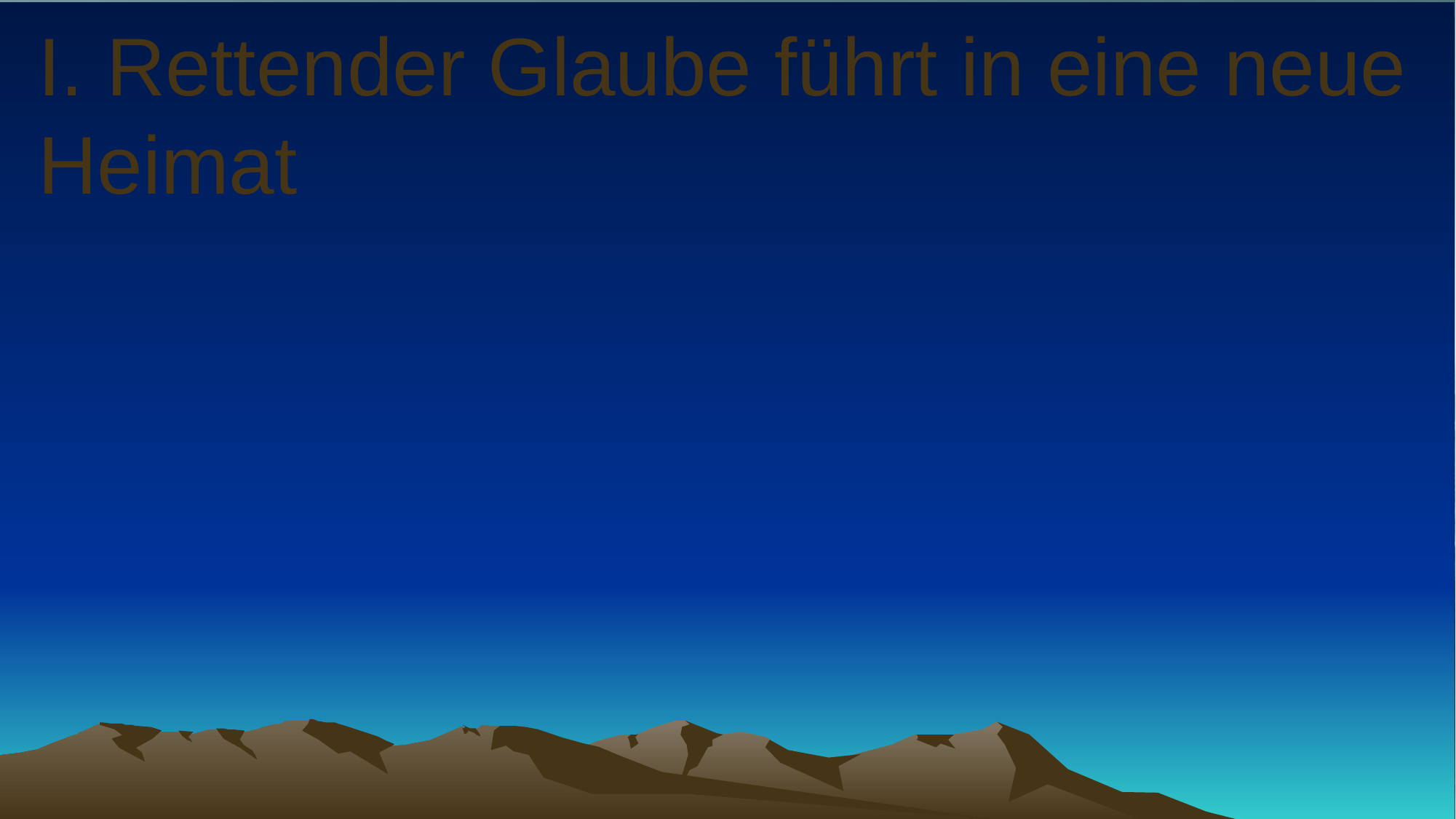

# I. Rettender Glaube führt in eine neue Heimat